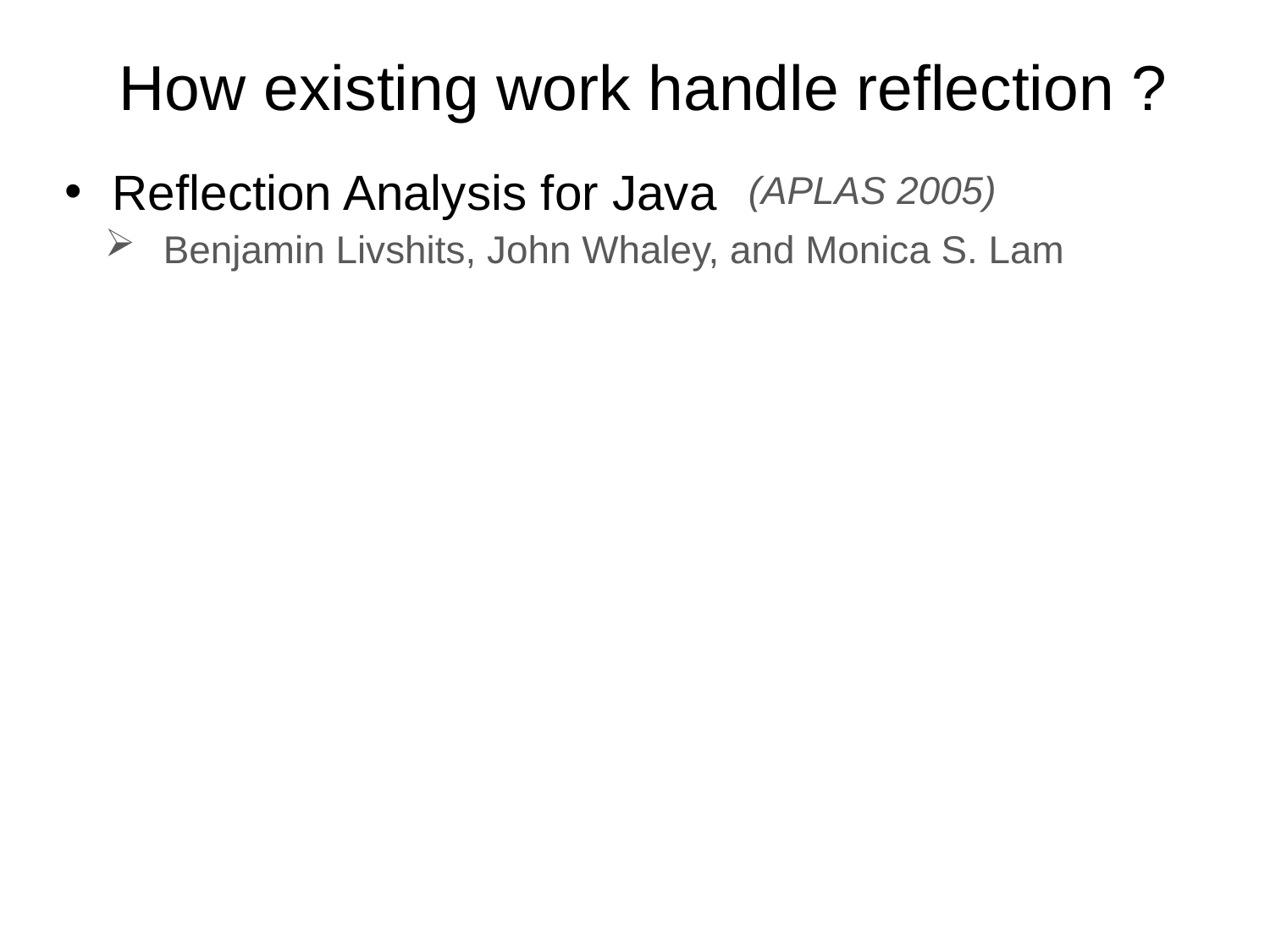

How existing work handle reflection ?
Reflection Analysis for Java
(APLAS 2005)
 Benjamin Livshits, John Whaley, and Monica S. Lam